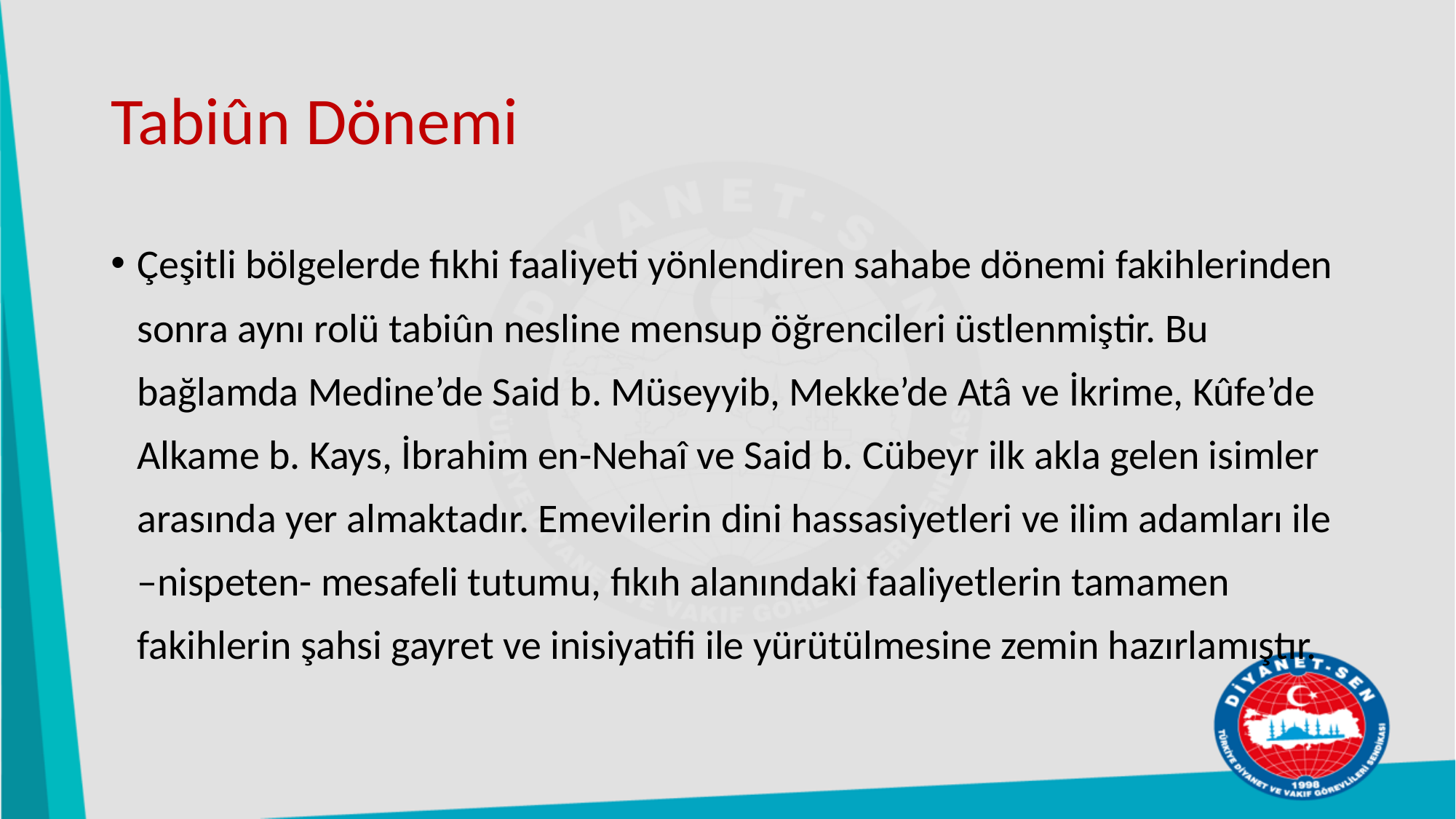

# Tabiûn Dönemi
Çeşitli bölgelerde fıkhi faaliyeti yönlendiren sahabe dönemi fakihlerinden sonra aynı rolü tabiûn nesline mensup öğrencileri üstlenmiştir. Bu bağlamda Medine’de Said b. Müseyyib, Mekke’de Atâ ve İkrime, Kûfe’de Alkame b. Kays, İbrahim en-Nehaî ve Said b. Cübeyr ilk akla gelen isimler arasında yer almaktadır. Emevilerin dini hassasiyetleri ve ilim adamları ile –nispeten- mesafeli tutumu, fıkıh alanındaki faaliyetlerin tamamen fakihlerin şahsi gayret ve inisiyatifi ile yürütülmesine zemin hazırlamıştır.